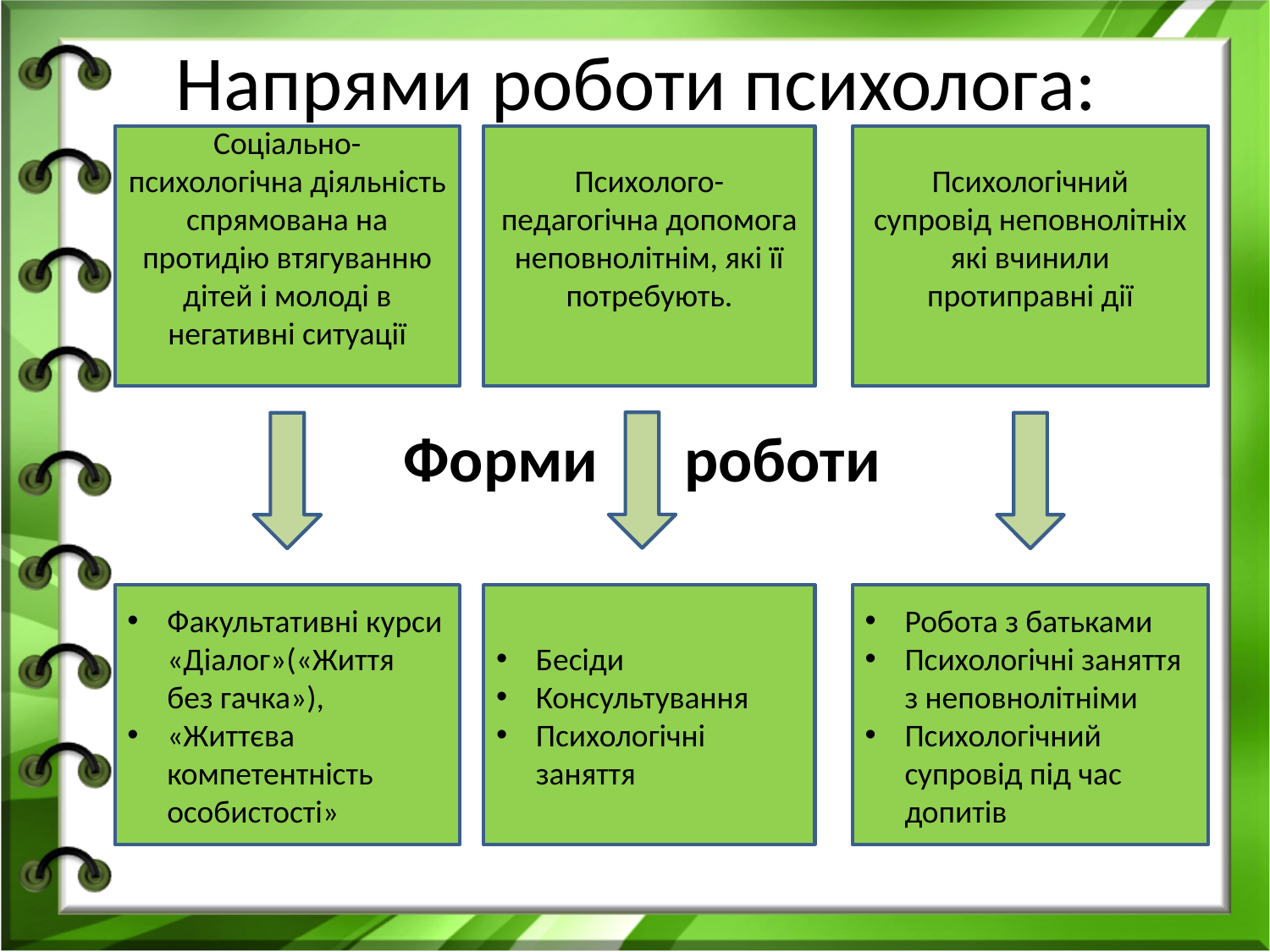

# Напрями роботи психолога:
Соціально-психологічна діяльність спрямована на протидію втягуванню дітей і молоді в негативні ситуації

Психолого-педагогічна допомога неповнолітнім, які її потребують.

Психологічний супровід неповнолітніх які вчинили протиправні дії

Форми      роботи

Факультативні курси «Діалог»(«Життя без гачка»),
«Життєва компетентність особистості»
Бесіди
Консультування
Психологічні заняття

Робота з батьками
Психологічні заняття з неповнолітніми
Психологічний супровід під час допитів